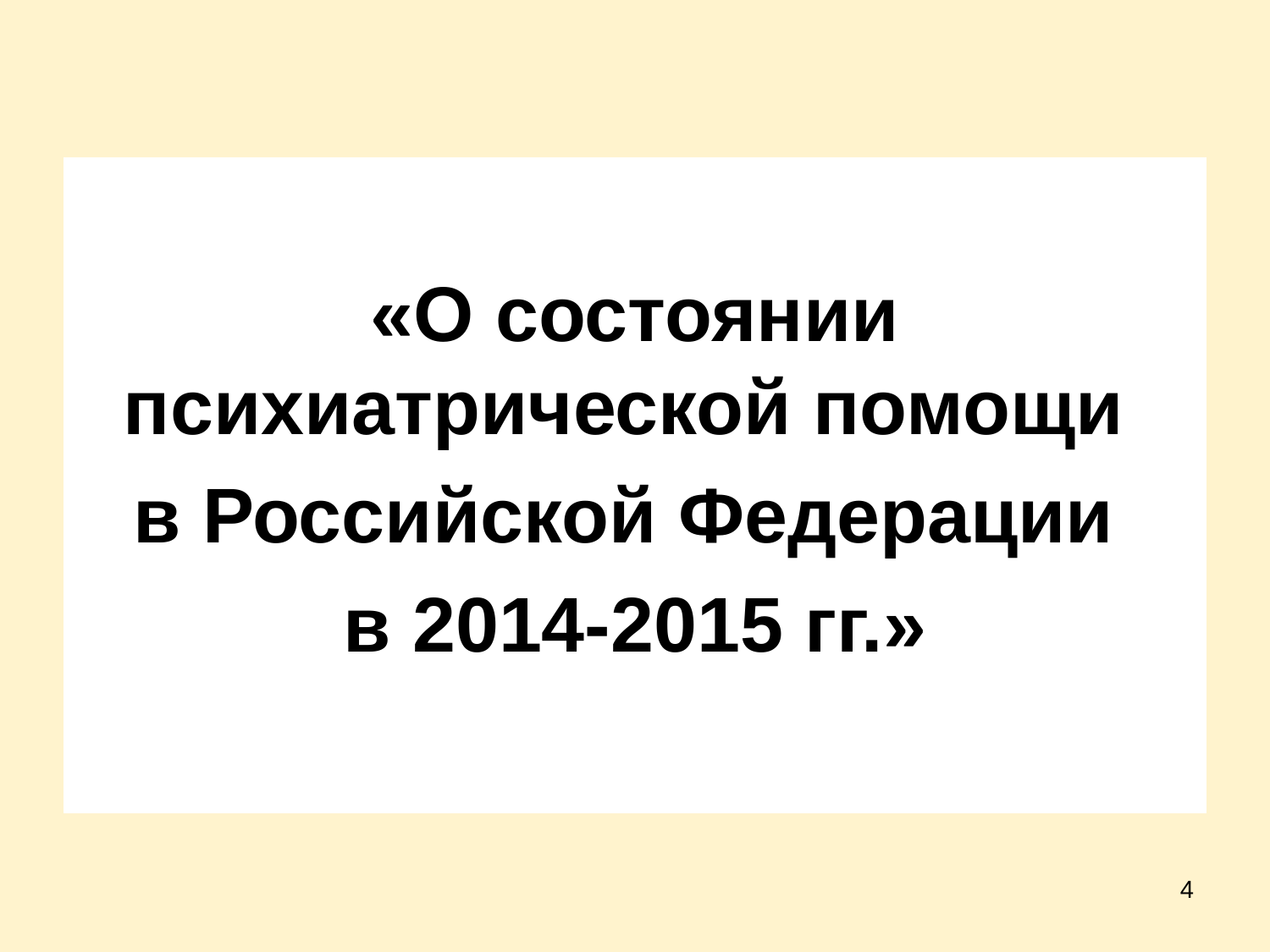

«О состоянии психиатрической помощи
в Российской Федерации
в 2014-2015 гг.»
4